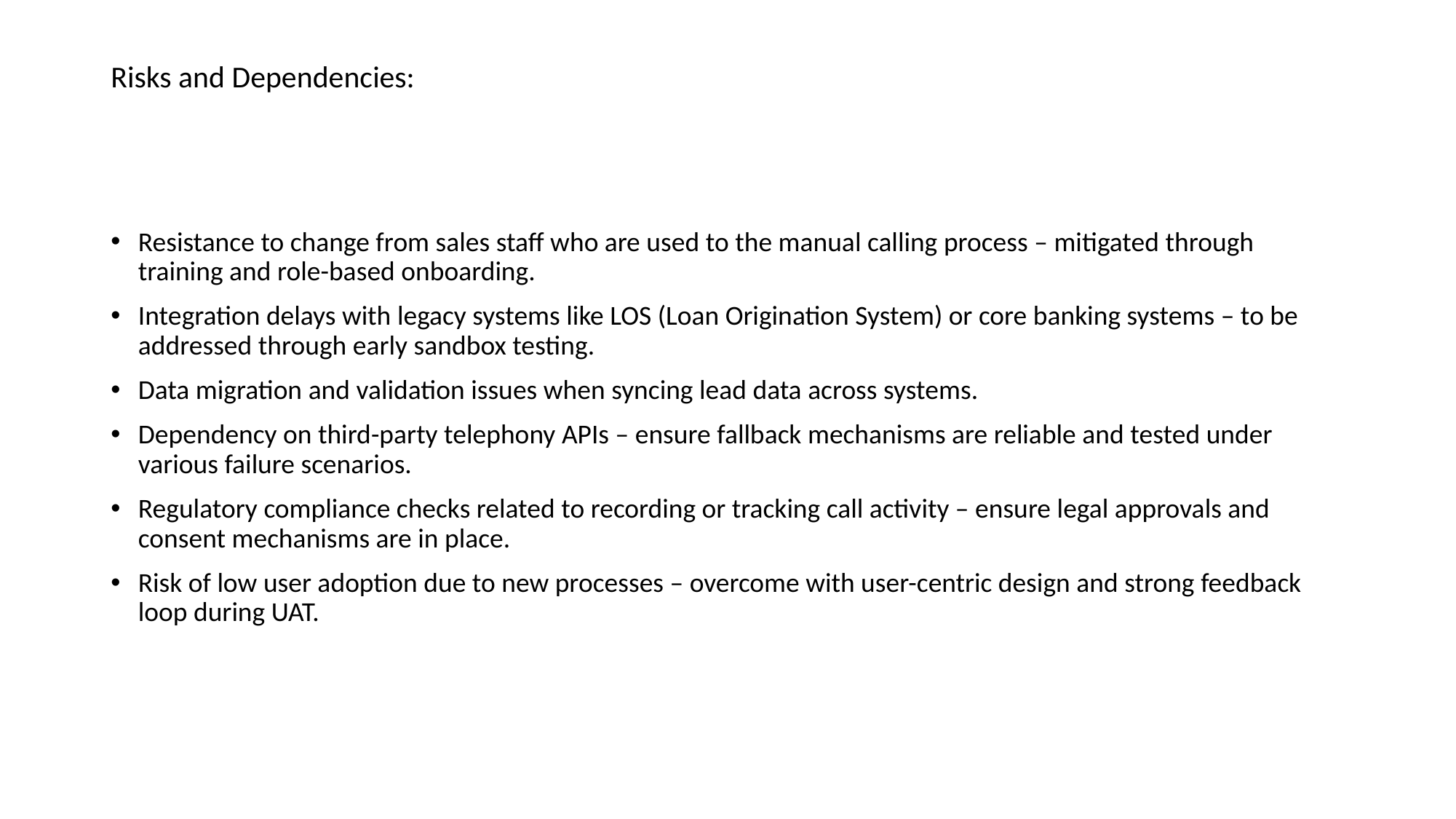

# Risks and Dependencies:
Resistance to change from sales staff who are used to the manual calling process – mitigated through training and role-based onboarding.
Integration delays with legacy systems like LOS (Loan Origination System) or core banking systems – to be addressed through early sandbox testing.
Data migration and validation issues when syncing lead data across systems.
Dependency on third-party telephony APIs – ensure fallback mechanisms are reliable and tested under various failure scenarios.
Regulatory compliance checks related to recording or tracking call activity – ensure legal approvals and consent mechanisms are in place.
Risk of low user adoption due to new processes – overcome with user-centric design and strong feedback loop during UAT.